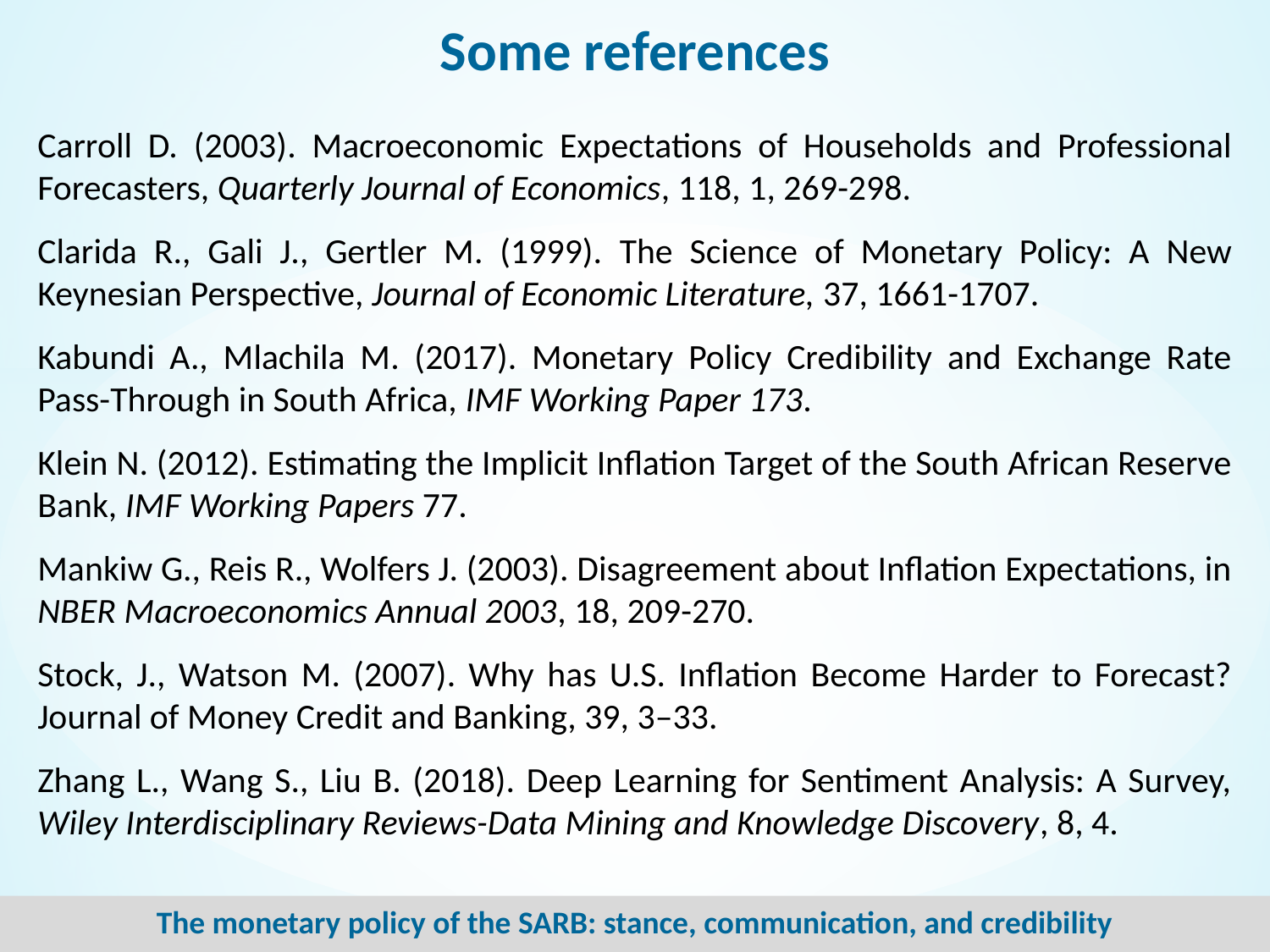

Some references
Carroll D. (2003). Macroeconomic Expectations of Households and Professional Forecasters, Quarterly Journal of Economics, 118, 1, 269-298.
Clarida R., Gali J., Gertler M. (1999). The Science of Monetary Policy: A New Keynesian Perspective, Journal of Economic Literature, 37, 1661-1707.
Kabundi A., Mlachila M. (2017). Monetary Policy Credibility and Exchange Rate Pass-Through in South Africa, IMF Working Paper 173.
Klein N. (2012). Estimating the Implicit Inflation Target of the South African Reserve Bank, IMF Working Papers 77.
Mankiw G., Reis R., Wolfers J. (2003). Disagreement about Inflation Expectations, in NBER Macroeconomics Annual 2003, 18, 209-270.
Stock, J., Watson M. (2007). Why has U.S. Inflation Become Harder to Forecast? Journal of Money Credit and Banking, 39, 3–33.
Zhang L., Wang S., Liu B. (2018). Deep Learning for Sentiment Analysis: A Survey, Wiley Interdisciplinary Reviews-Data Mining and Knowledge Discovery, 8, 4.
The monetary policy of the SARB: stance, communication, and credibility